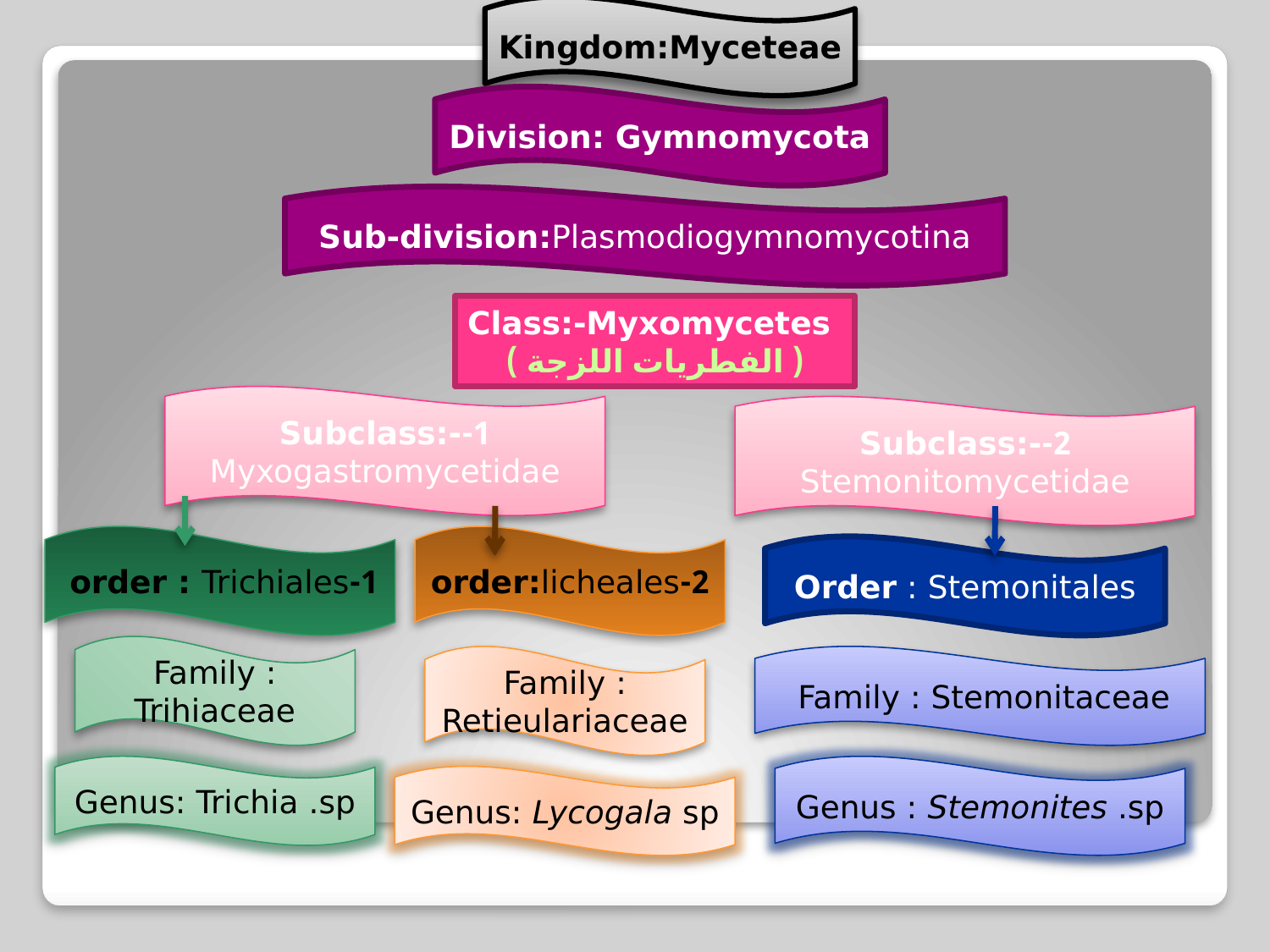

Kingdom:Myceteae
Division: Gymnomycota
Sub-division:Plasmodiogymnomycotina
Class:-Myxomycetes
( الفطريات اللزجة )
1-Subclass:- Myxogastromycetidae
2-Subclass:- Stemonitomycetidae
1-order : Trichiales
2-order:licheales
Order : Stemonitales
Family : Trihiaceae
Family : Retieulariaceae
Family : Stemonitaceae
Genus: Trichia .sp
Genus : Stemonites .sp

Genus: Lycogala sp